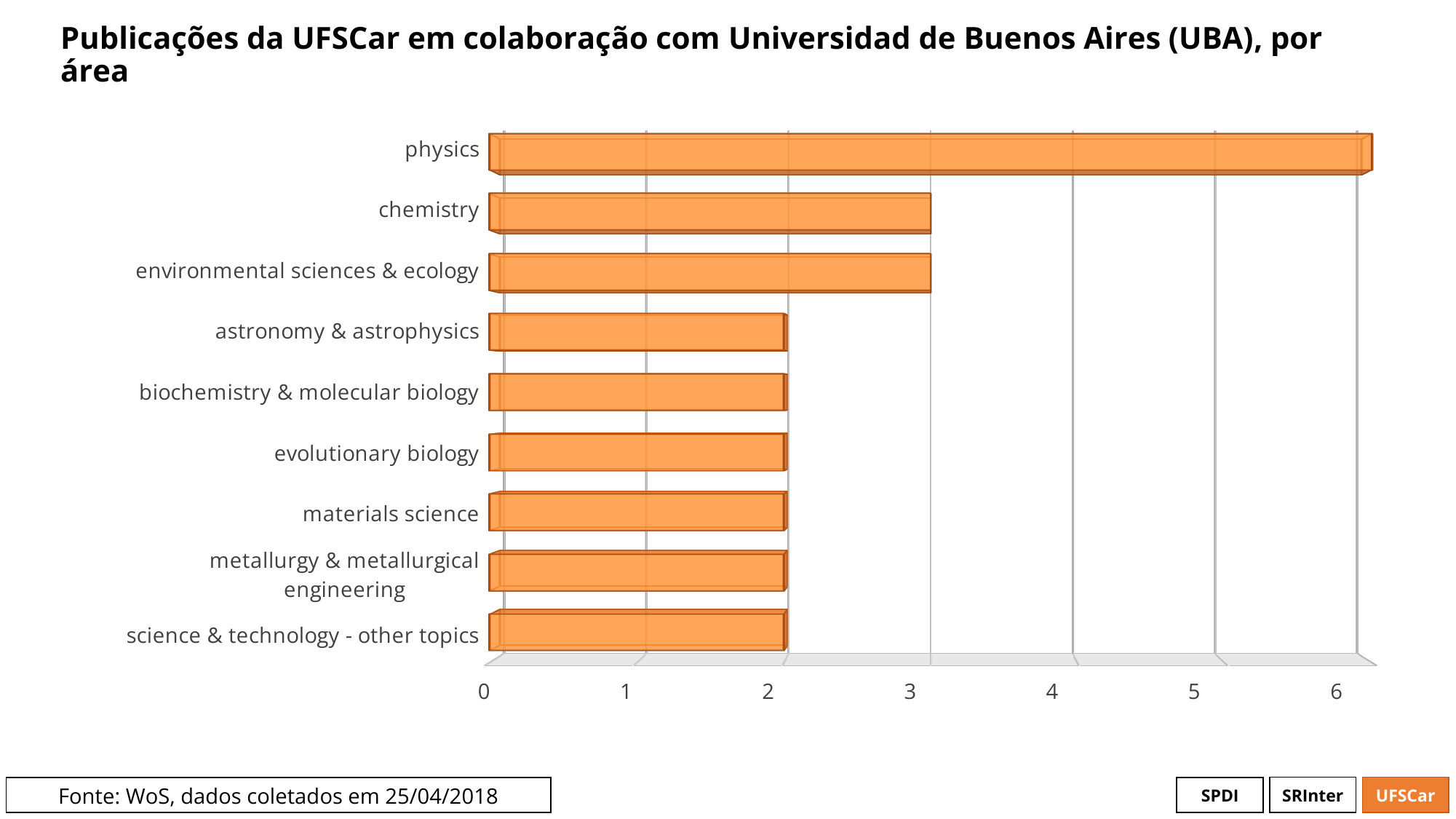

# Publicações da UFSCar em colaboração com Universidad de Buenos Aires (UBA), por área

[unsupported chart]

[unsupported chart]